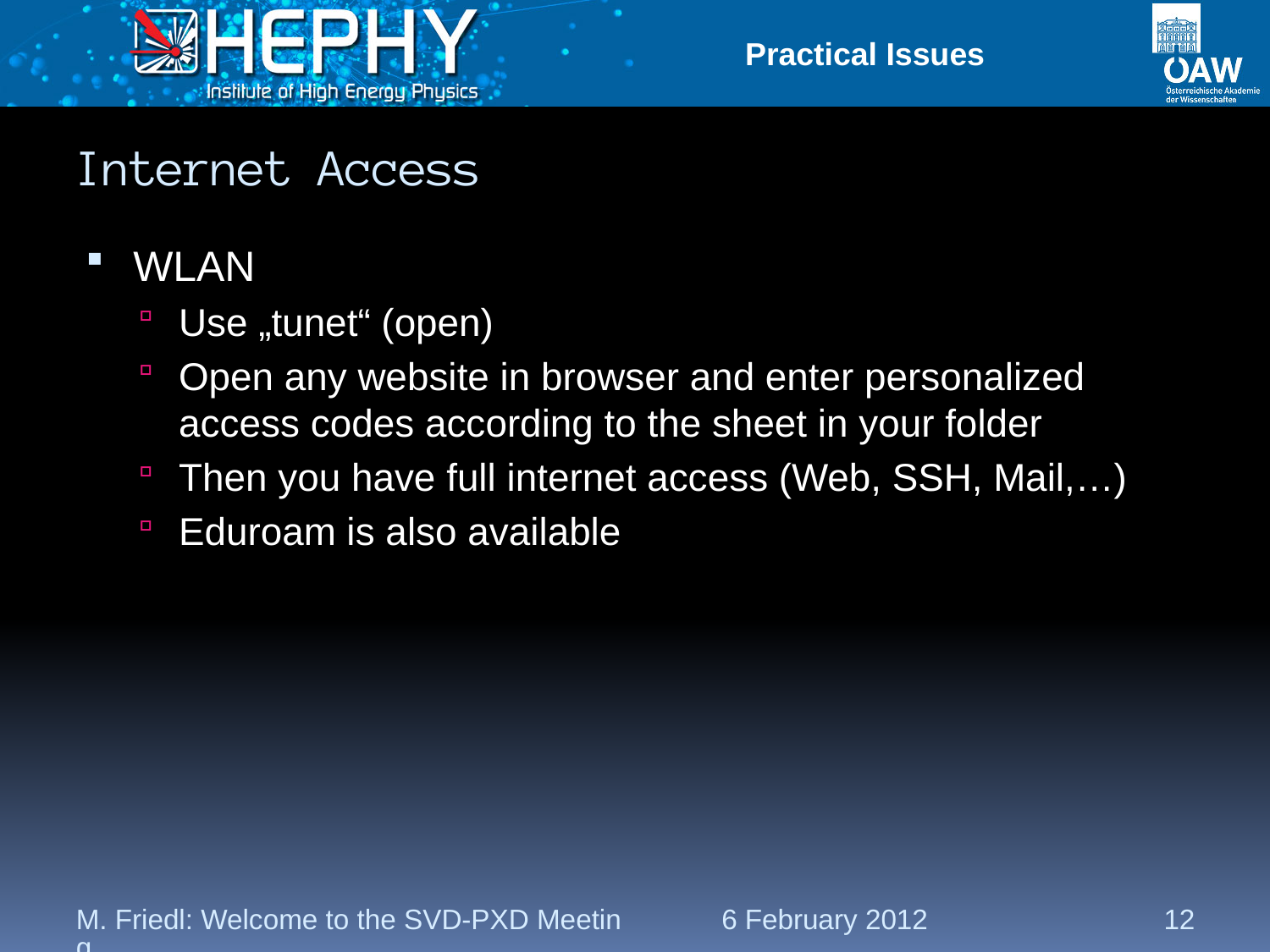

Practical Issues
# Internet Access
WLAN
Use „tunet“ (open)
Open any website in browser and enter personalized access codes according to the sheet in your folder
Then you have full internet access (Web, SSH, Mail,…)
Eduroam is also available
M. Friedl: Welcome to the SVD-PXD Meeting
6 February 2012
12